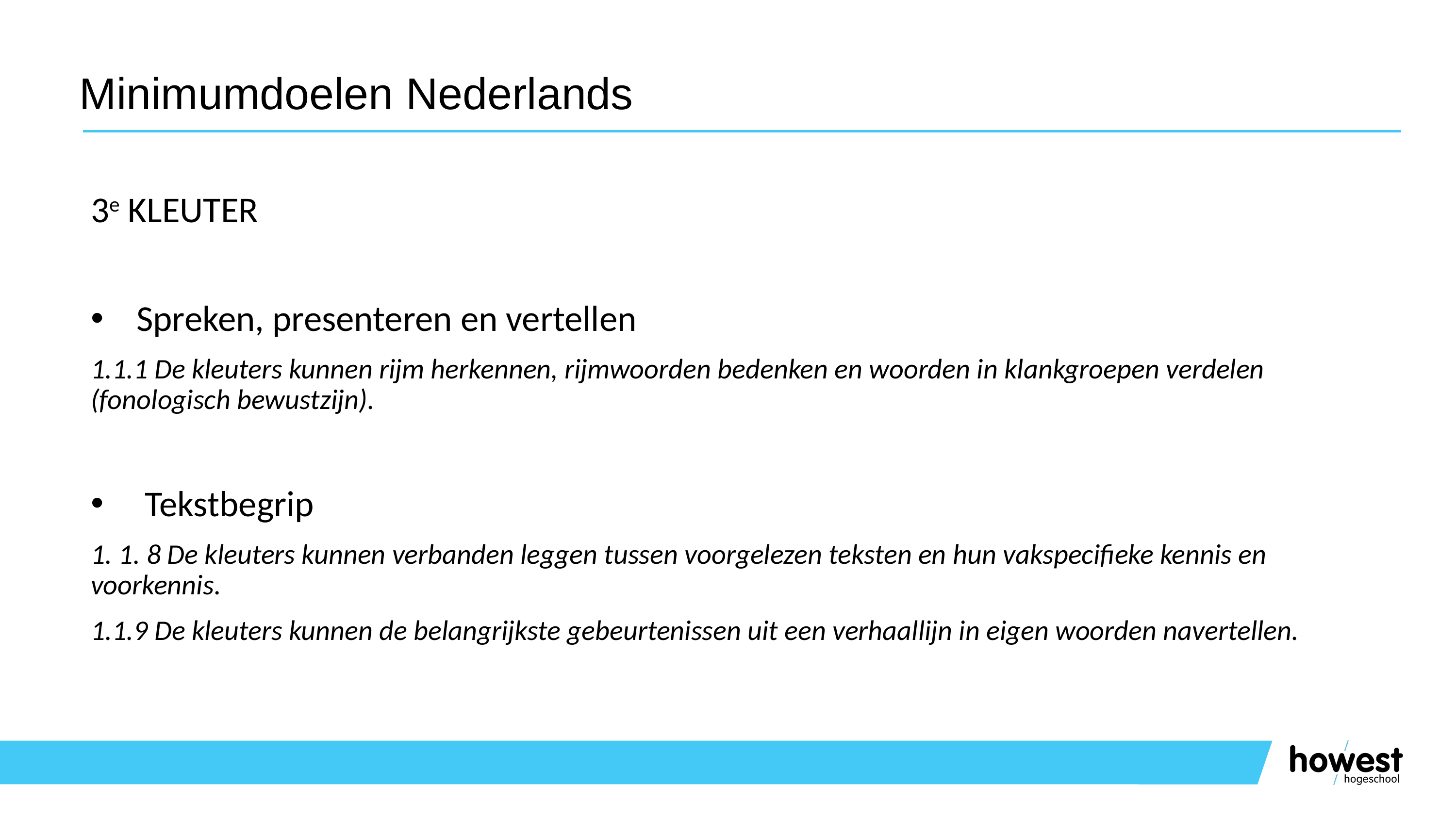

# Minimumdoelen Nederlands
3e KLEUTER

Spreken, presenteren en vertellen
1.1.1 De kleuters kunnen rijm herkennen, rijmwoorden bedenken en woorden in klankgroepen verdelen (fonologisch bewustzijn).

 Tekstbegrip
1. 1. 8 De kleuters kunnen verbanden leggen tussen voorgelezen teksten en hun vakspecifieke kennis en voorkennis.
1.1.9 De kleuters kunnen de belangrijkste gebeurtenissen uit een verhaallijn in eigen woorden navertellen.